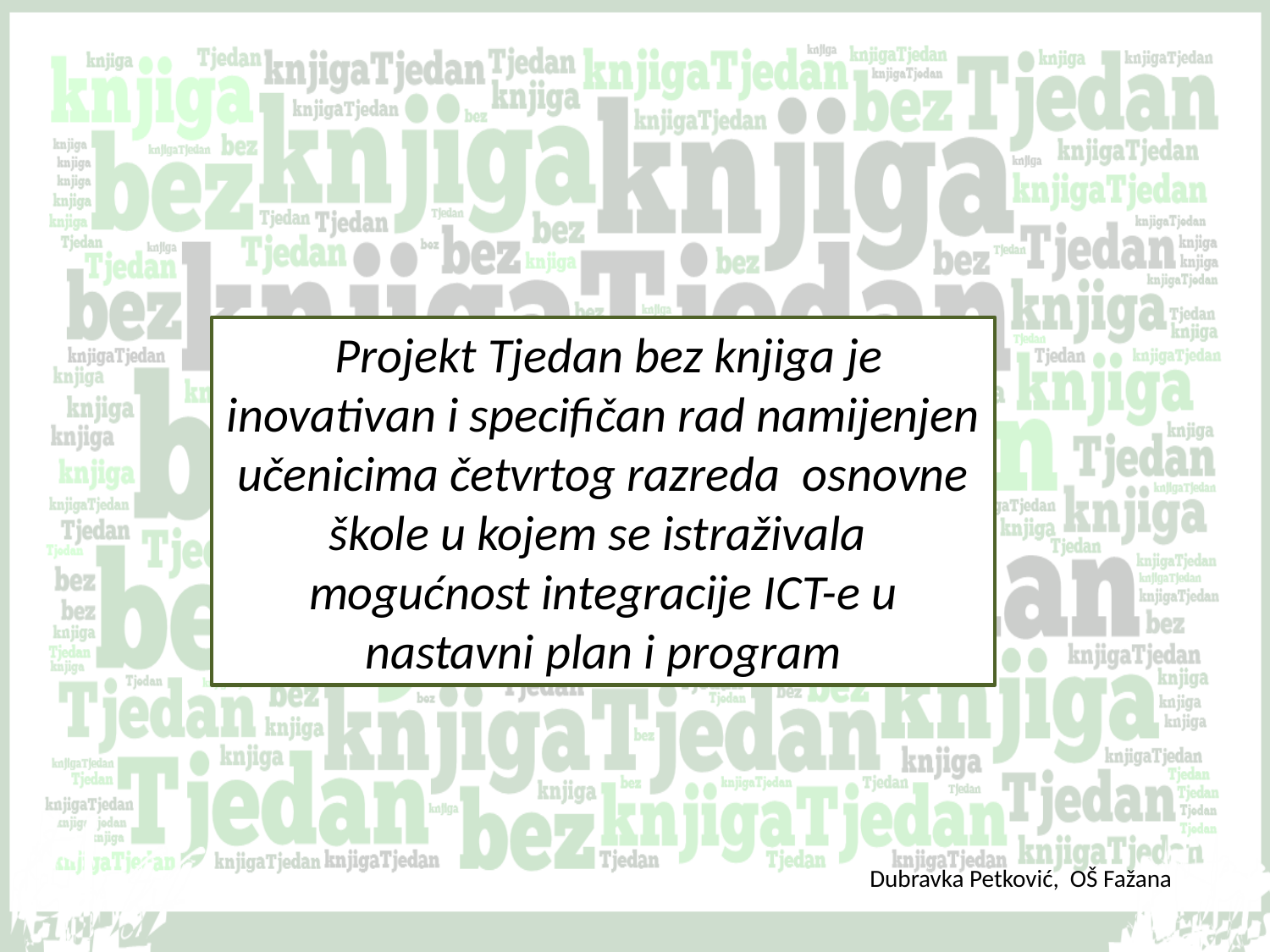

Projekt Tjedan bez knjiga je inovativan i specifičan rad namijenjen učenicima četvrtog razreda  osnovne škole u kojem se istraživala  mogućnost integracije ICT-e u nastavni plan i program